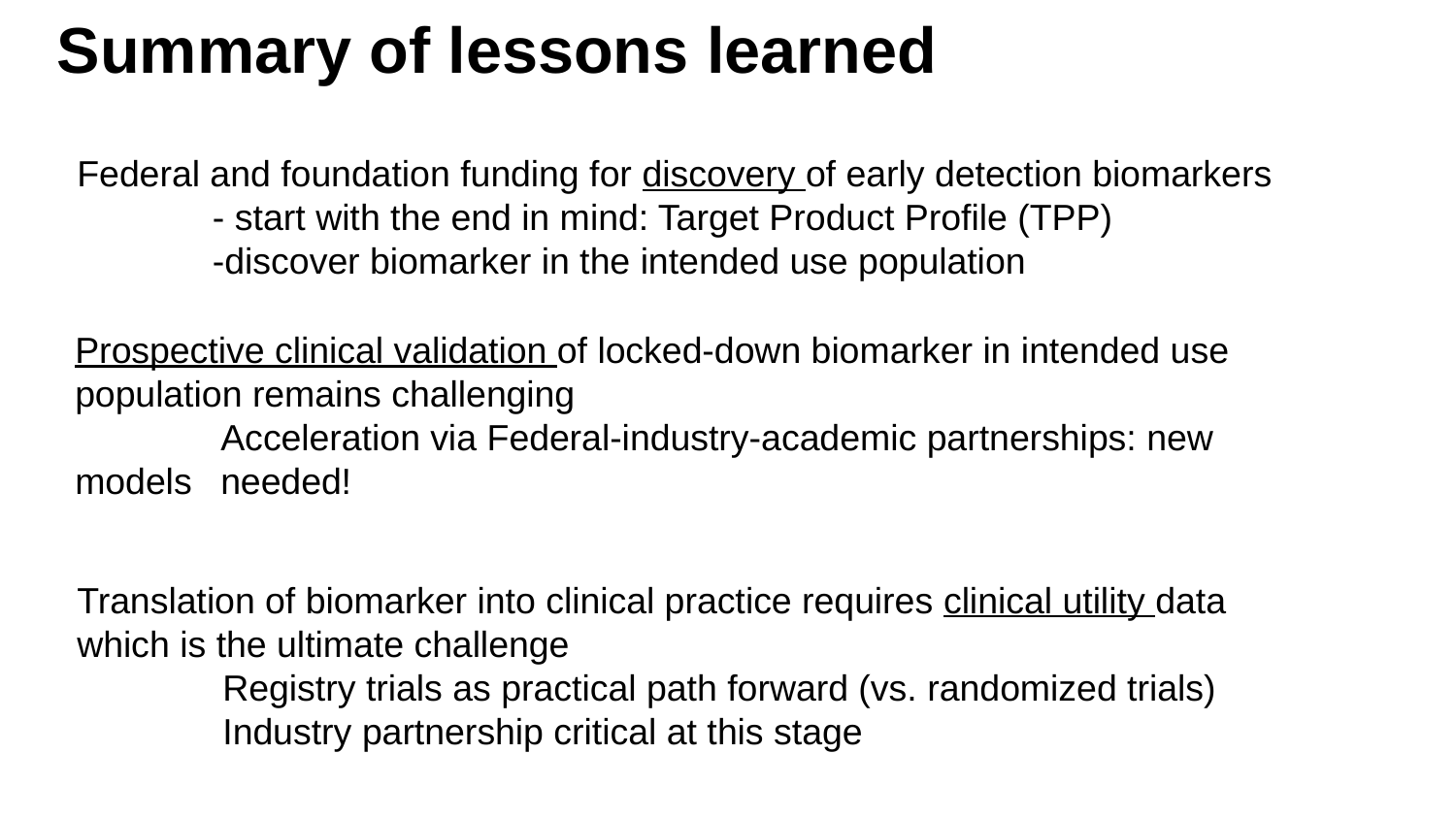

# Summary of lessons learned
 Federal and foundation funding for discovery of early detection biomarkers
	- start with the end in mind: Target Product Profile (TPP)
	-discover biomarker in the intended use population

Prospective clinical validation of locked-down biomarker in intended use population remains challenging
	Acceleration via Federal-industry-academic partnerships: new models 	needed!

Translation of biomarker into clinical practice requires clinical utility data which is the ultimate challenge
	Registry trials as practical path forward (vs. randomized trials)
	Industry partnership critical at this stage